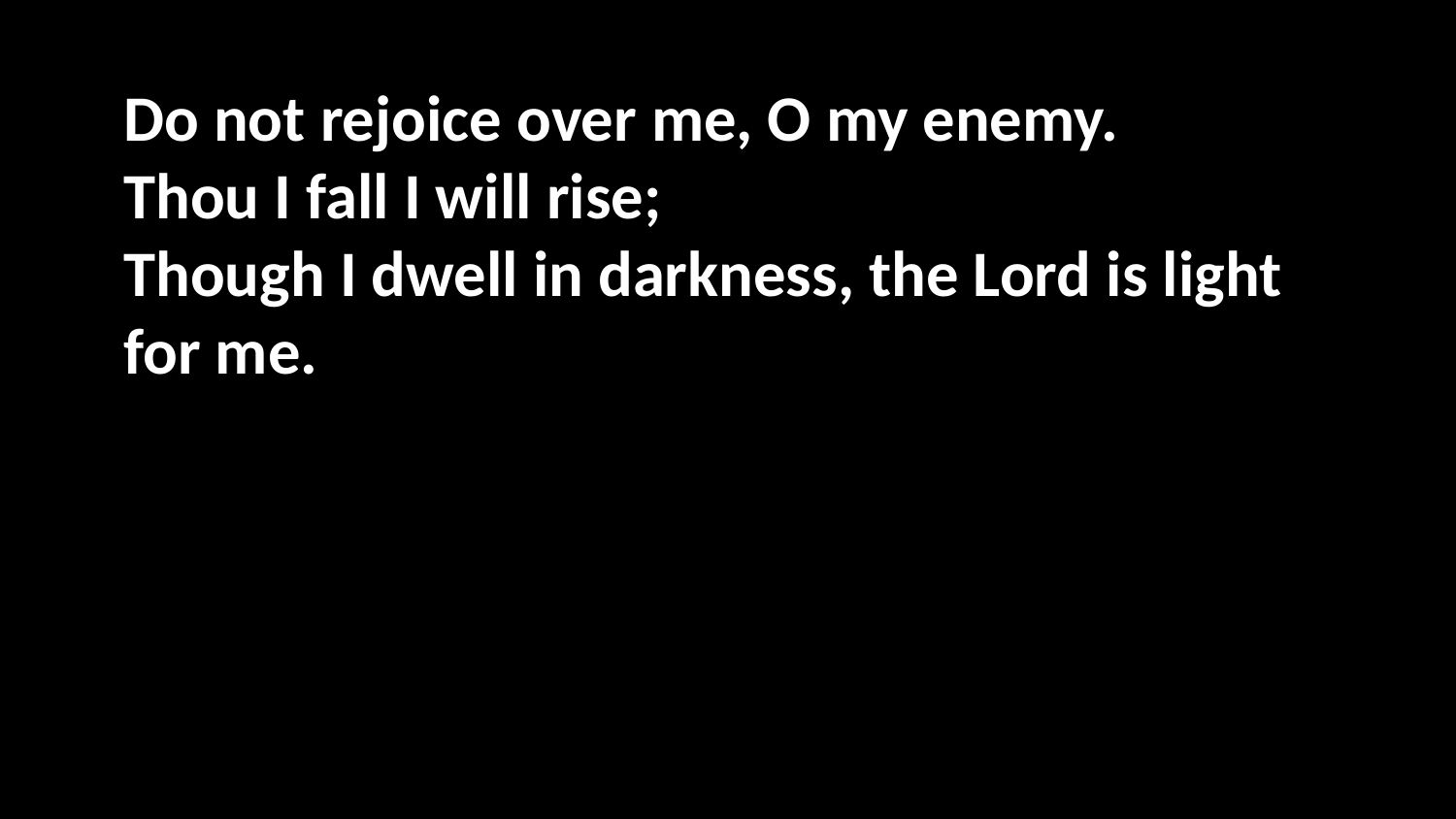

Do not rejoice over me, O my enemy.
Thou I fall I will rise;
Though I dwell in darkness, the Lord is light for me.